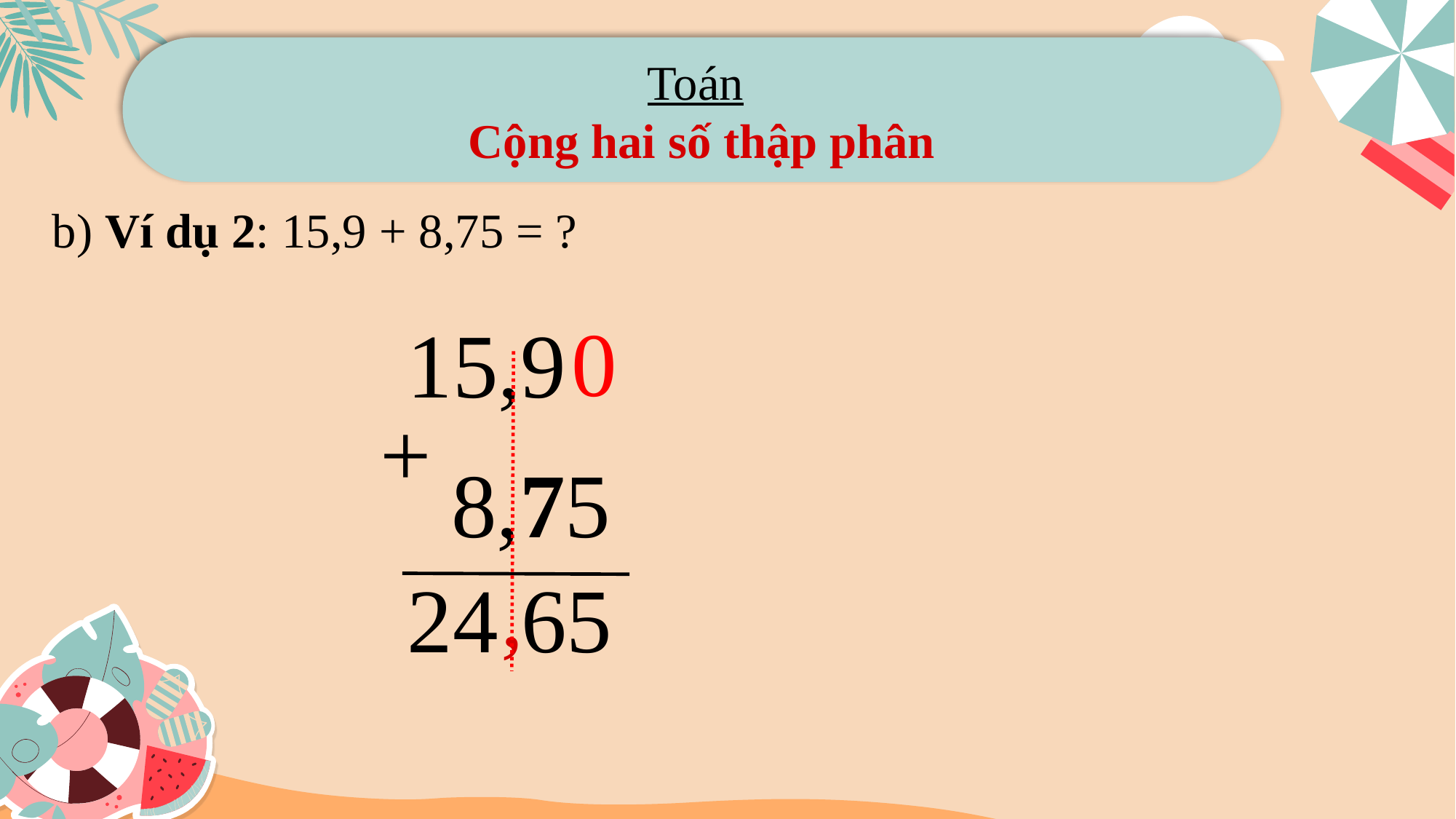

Toán
Cộng hai số thập phân
b) Ví dụ 2: 15,9 + 8,75 = ?
0
15,9
+
8,75
,
24 65